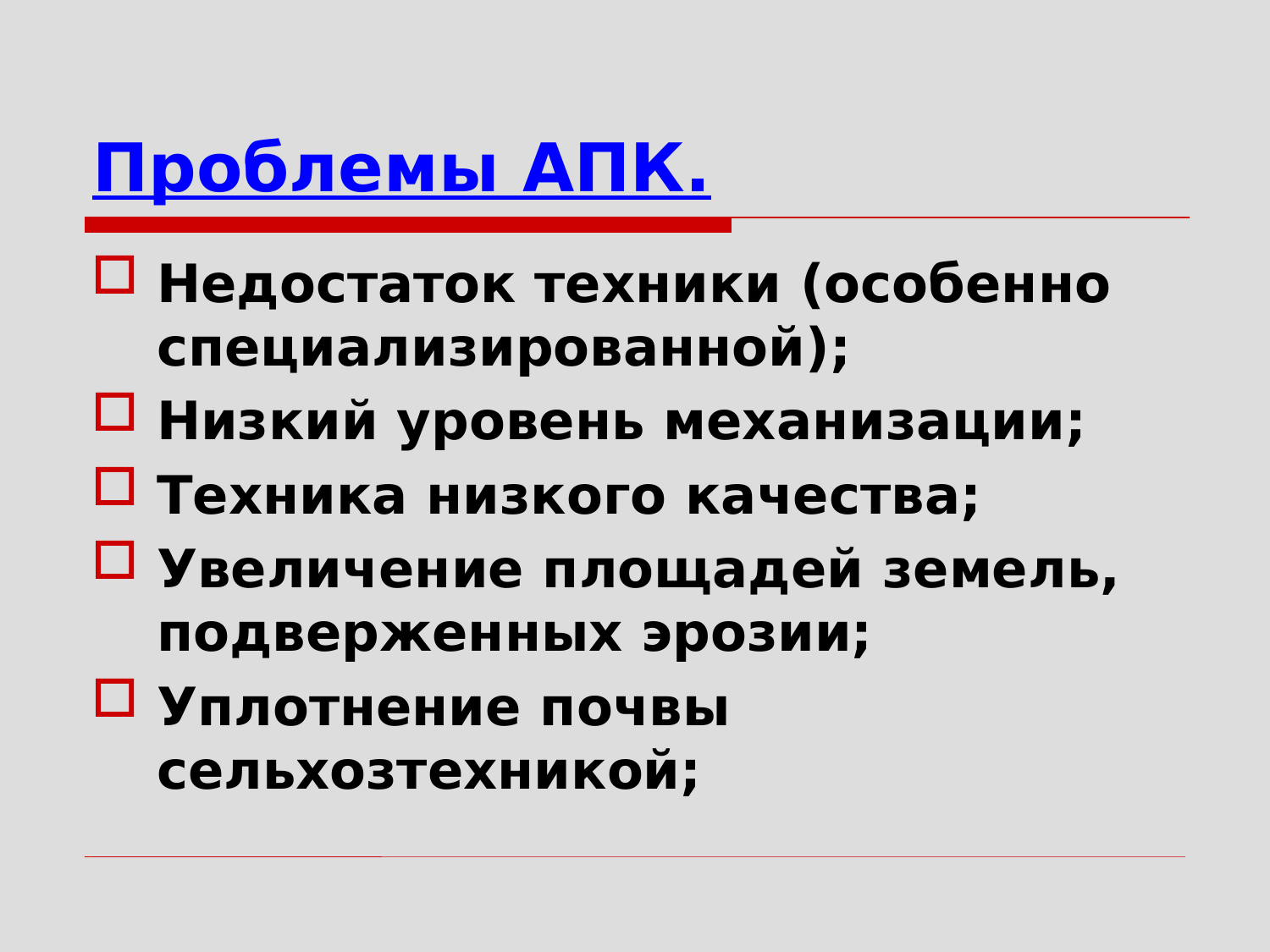

# Проблемы АПК.
Недостаток техники (особенно специализированной);
Низкий уровень механизации;
Техника низкого качества;
Увеличение площадей земель, подверженных эрозии;
Уплотнение почвы сельхозтехникой;